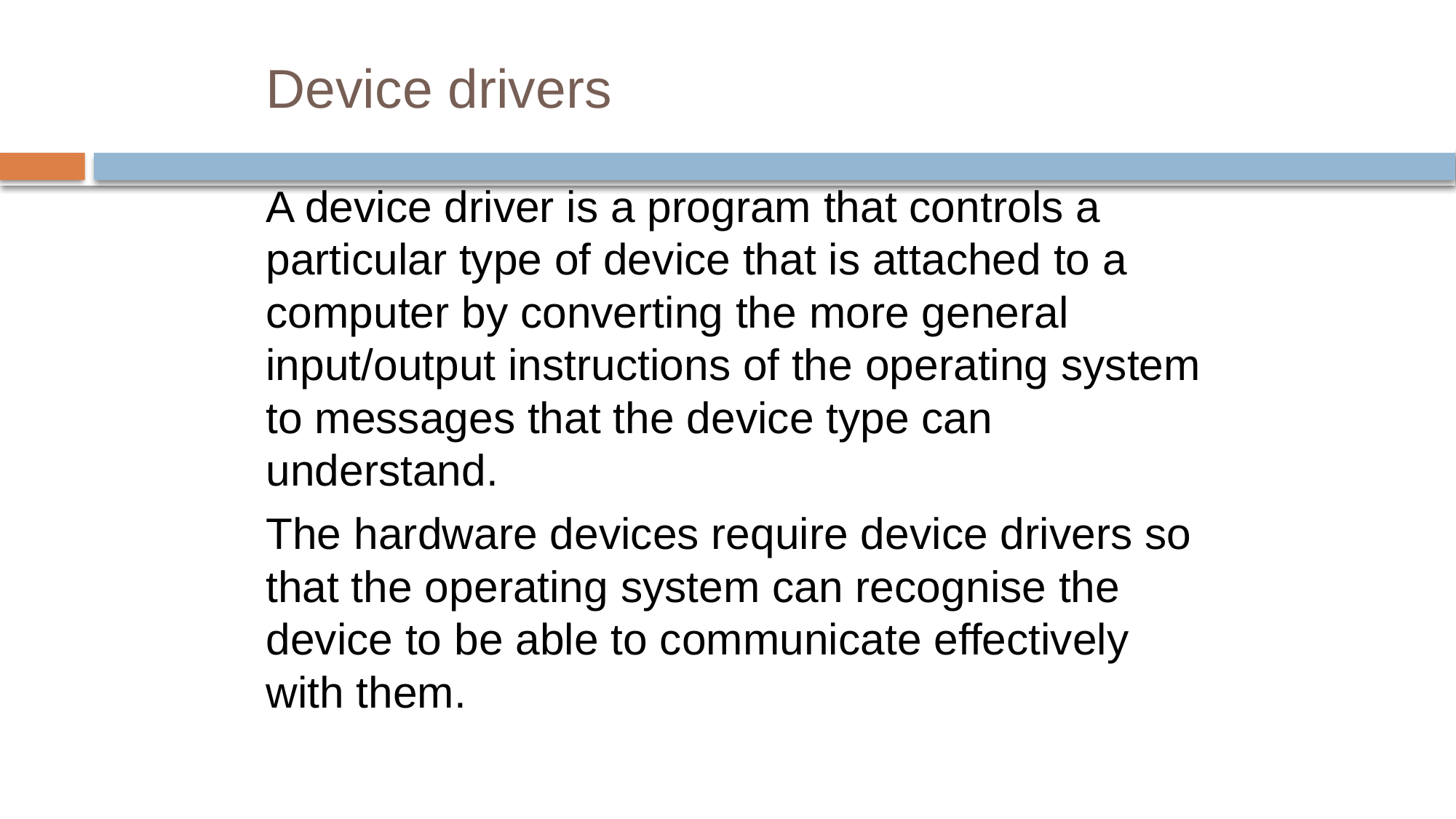

# Device drivers
A device driver is a program that controls a particular type of device that is attached to a computer by converting the more general input/output instructions of the operating system to messages that the device type can understand.
The hardware devices require device drivers so that the operating system can recognise the device to be able to communicate effectively with them.